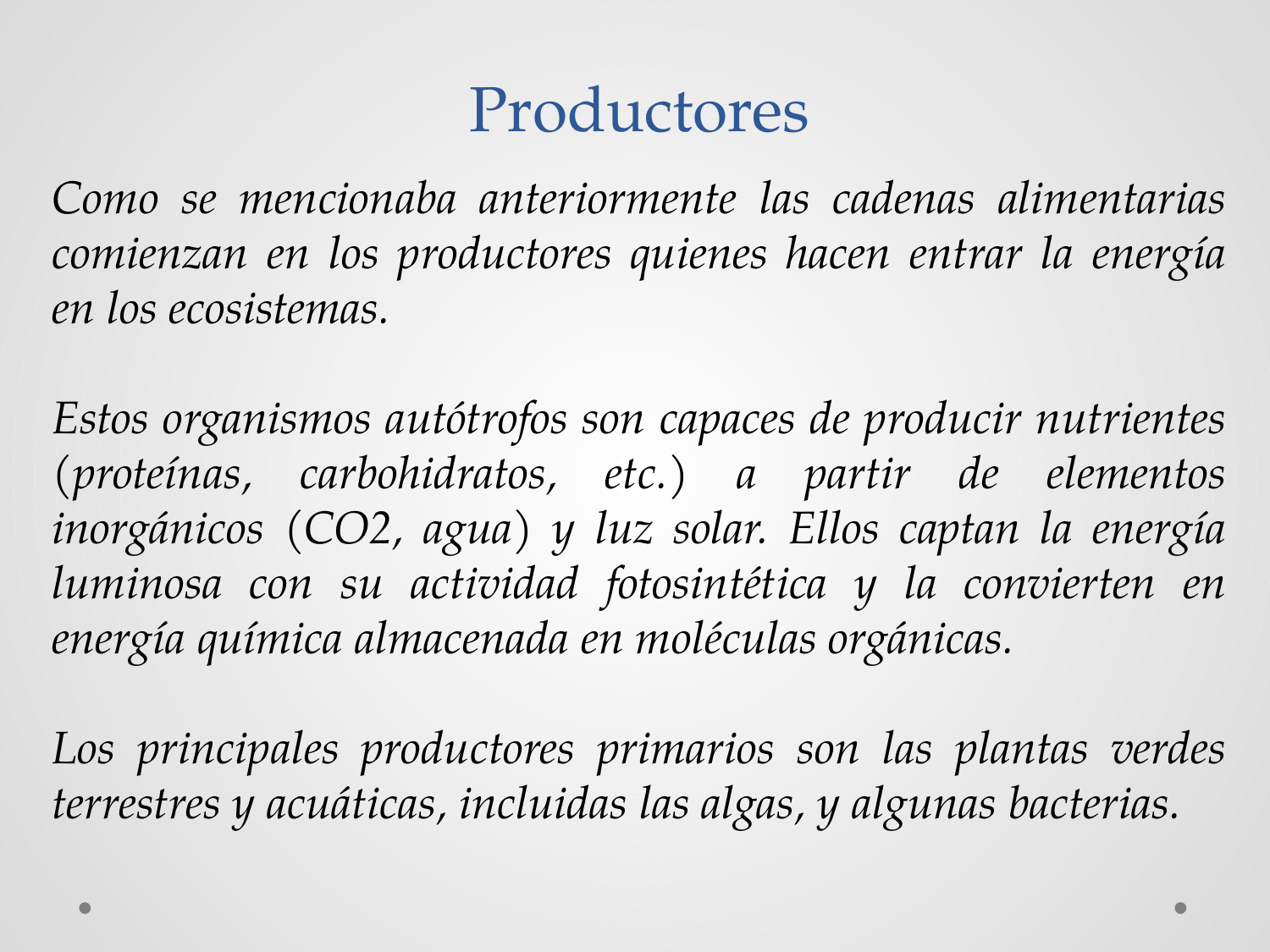

# Productores
Como se mencionaba anteriormente las cadenas alimentarias comienzan en los productores quienes hacen entrar la energía en los ecosistemas.

Estos organismos autótrofos son capaces de producir nutrientes (proteínas, carbohidratos, etc.) a partir de elementos inorgánicos (CO2, agua) y luz solar. Ellos captan la energía luminosa con su actividad fotosintética y la convierten en energía química almacenada en moléculas orgánicas.

Los principales productores primarios son las plantas verdes terrestres y acuáticas, incluidas las algas, y algunas bacterias.